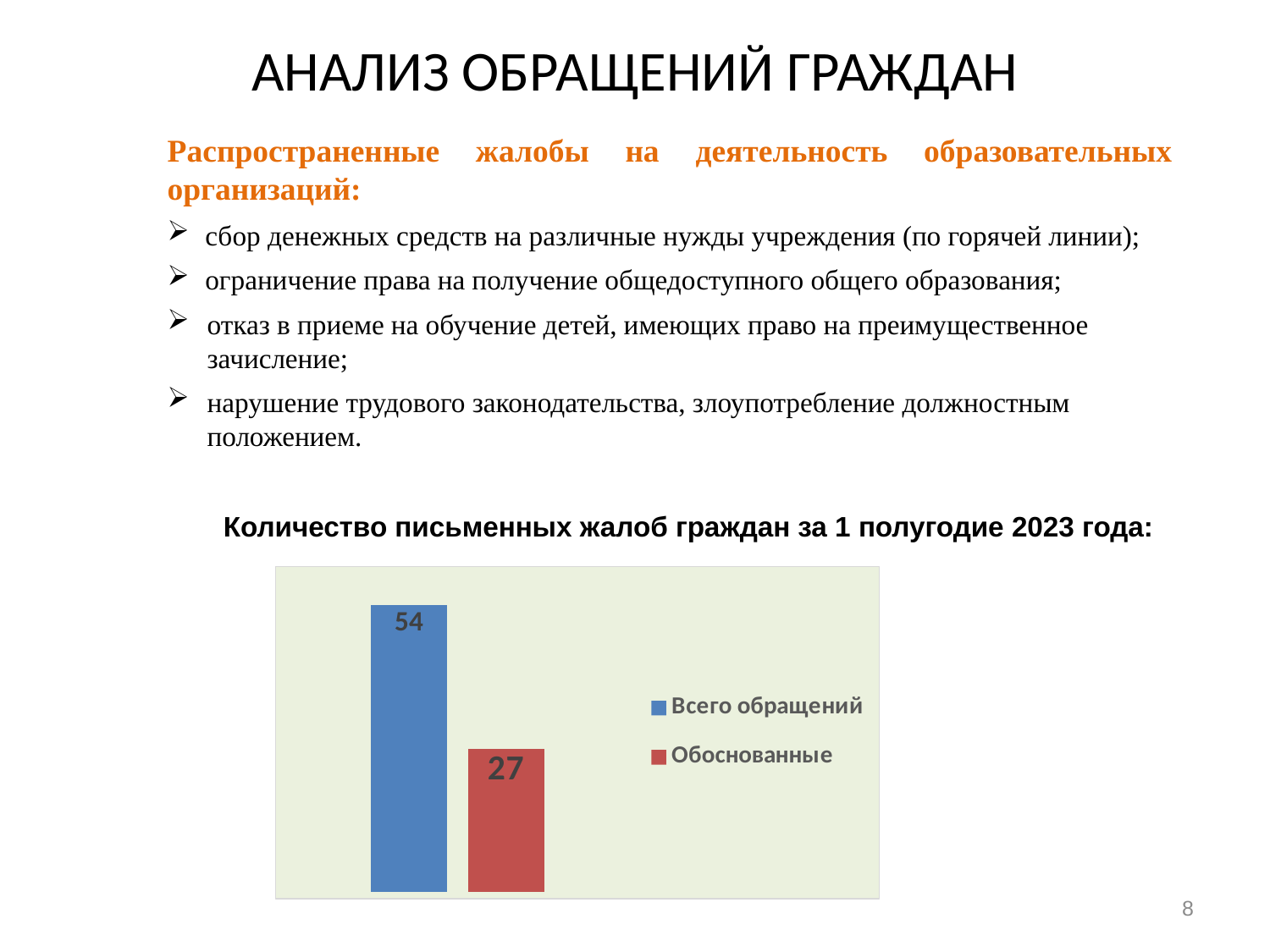

АНАЛИЗ ОБРАЩЕНИЙ ГРАЖДАН
Распространенные жалобы на деятельность образовательных организаций:
  сбор денежных средств на различные нужды учреждения (по горячей линии);
  ограничение права на получение общедоступного общего образования;
отказ в приеме на обучение детей, имеющих право на преимущественное зачисление;
нарушение трудового законодательства, злоупотребление должностным положением.
Количество письменных жалоб граждан за 1 полугодие 2023 года:

### Chart

| Category | Всего обращений | Обоснованные |
|---|---|---|
| Всего обращений | 54.0 | 27.0 |
8